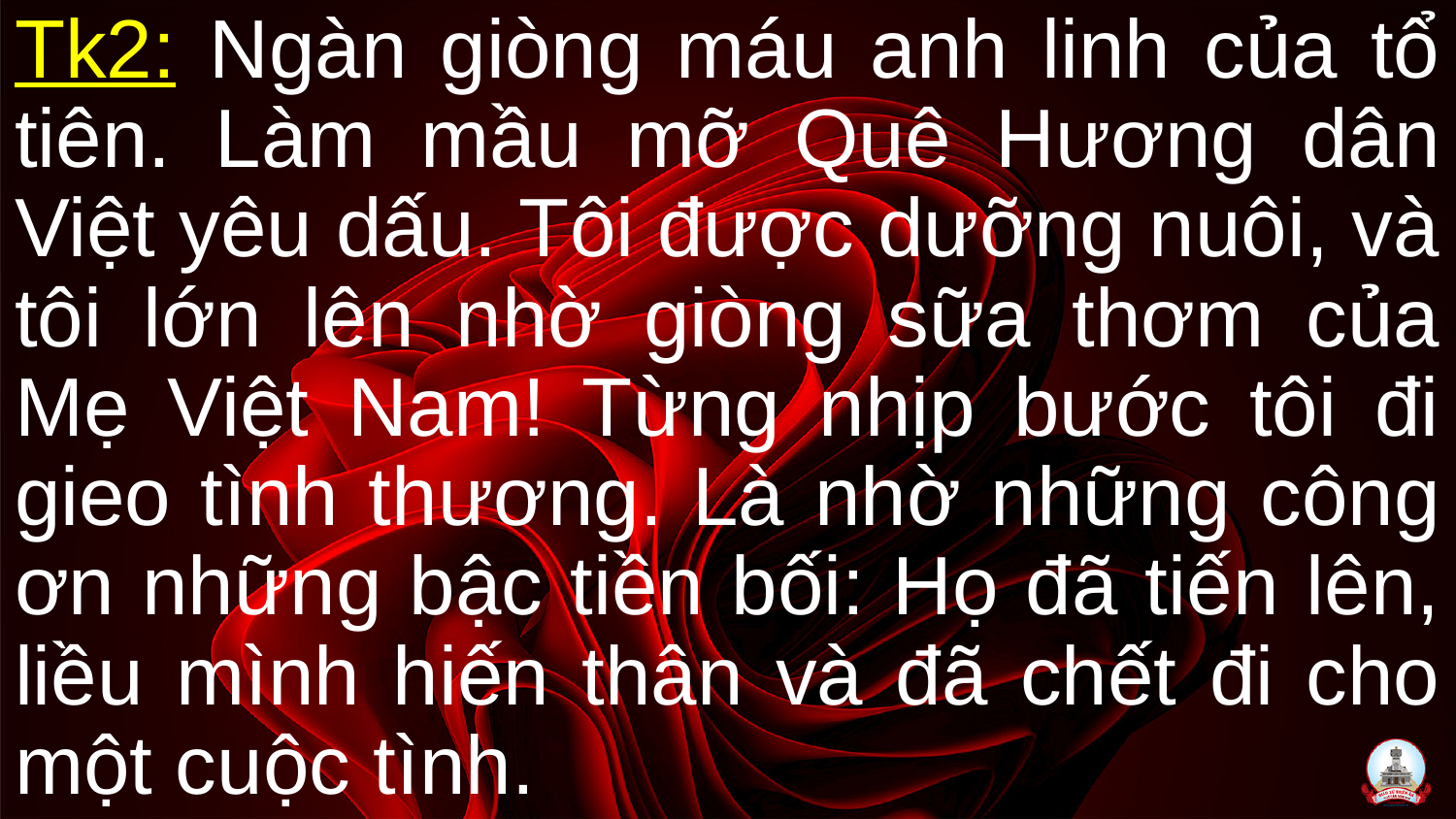

Tk2: Ngàn giòng máu anh linh của tổ tiên. Làm mầu mỡ Quê Hương dân Việt yêu dấu. Tôi được dưỡng nuôi, và tôi lớn lên nhờ giòng sữa thơm của Mẹ Việt Nam! Từng nhịp bước tôi đi gieo tình thương. Là nhờ những công ơn những bậc tiền bối: Họ đã tiến lên, liều mình hiến thân và đã chết đi cho một cuộc tình.